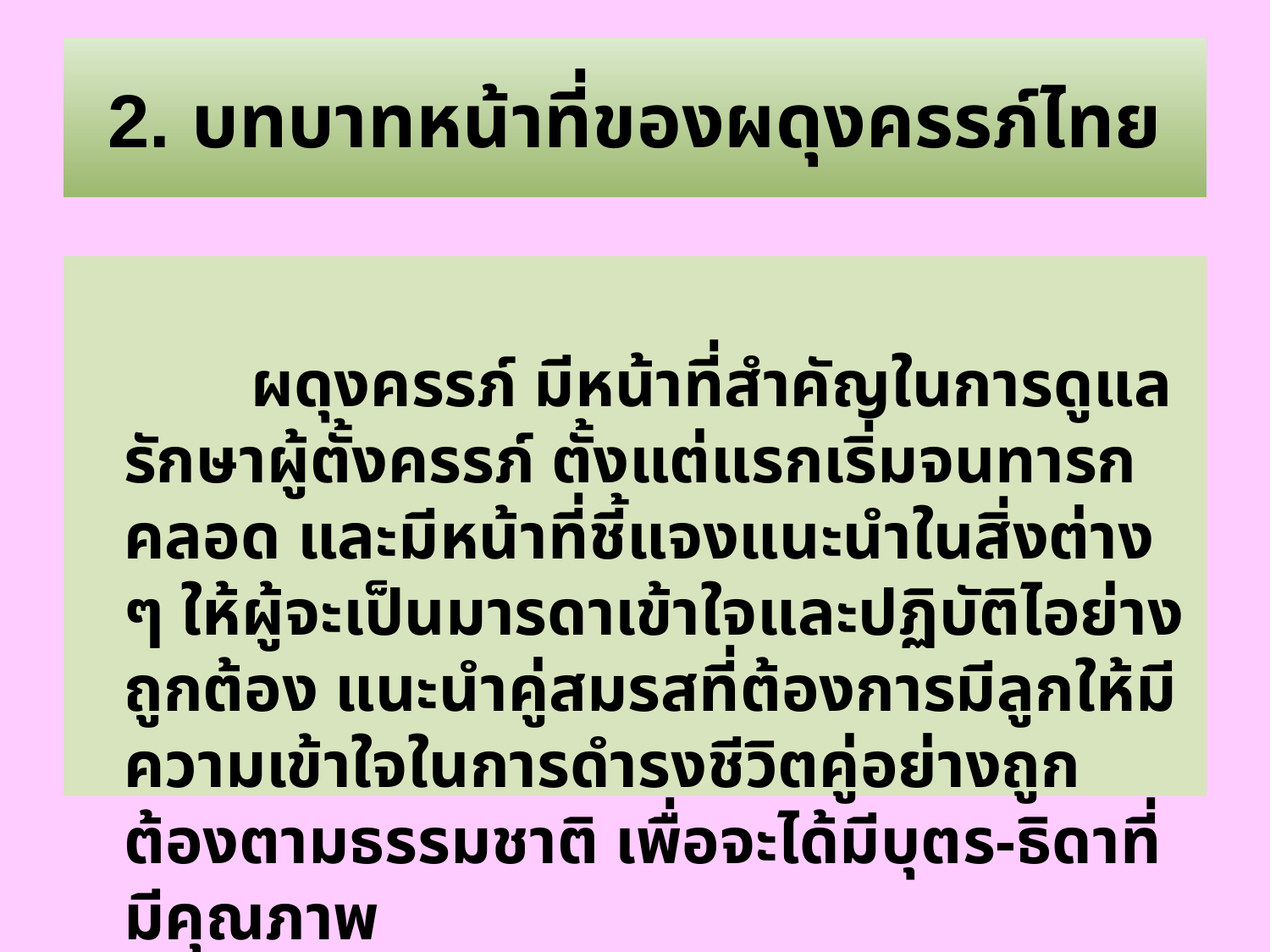

# 2. บทบาทหน้าที่ของผดุงครรภ์ไทย

		ผดุงครรภ์ มีหน้าที่สำคัญในการดูแลรักษาผู้ตั้งครรภ์ ตั้งแต่แรกเริ่มจนทารกคลอด และมีหน้าที่ชี้แจงแนะนำในสิ่งต่าง ๆ ให้ผู้จะเป็นมารดาเข้าใจและปฏิบัติไอย่างถูกต้อง แนะนำคู่สมรสที่ต้องการมีลูกให้มีความเข้าใจในการดำรงชีวิตคู่อย่างถูกต้องตามธรรมชาติ เพื่อจะได้มีบุตร-ธิดาที่มีคุณภาพ